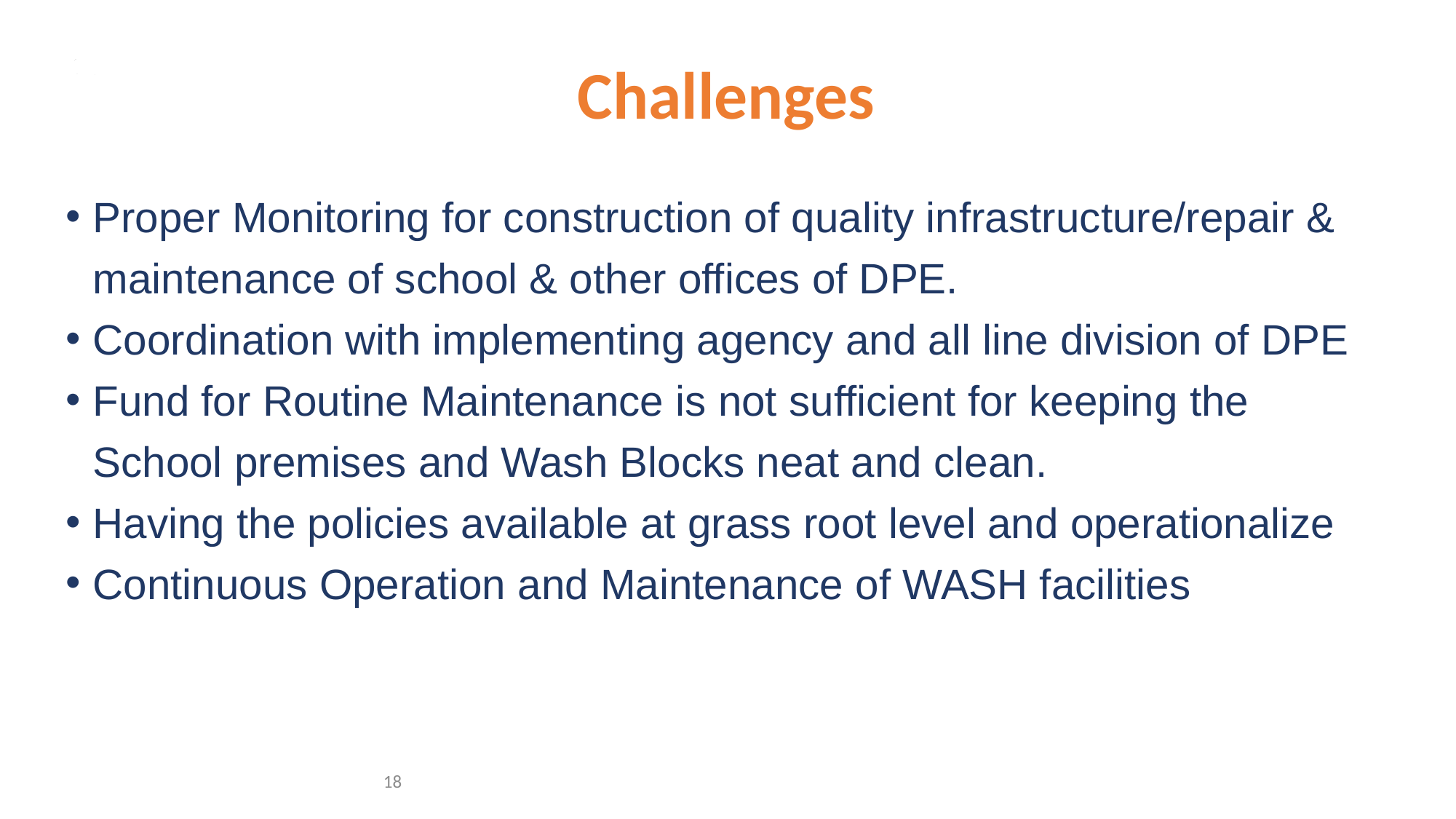

# Challenges
Proper Monitoring for construction of quality infrastructure/repair & maintenance of school & other offices of DPE.
Coordination with implementing agency and all line division of DPE
Fund for Routine Maintenance is not sufficient for keeping the School premises and Wash Blocks neat and clean.
Having the policies available at grass root level and operationalize
Continuous Operation and Maintenance of WASH facilities

18